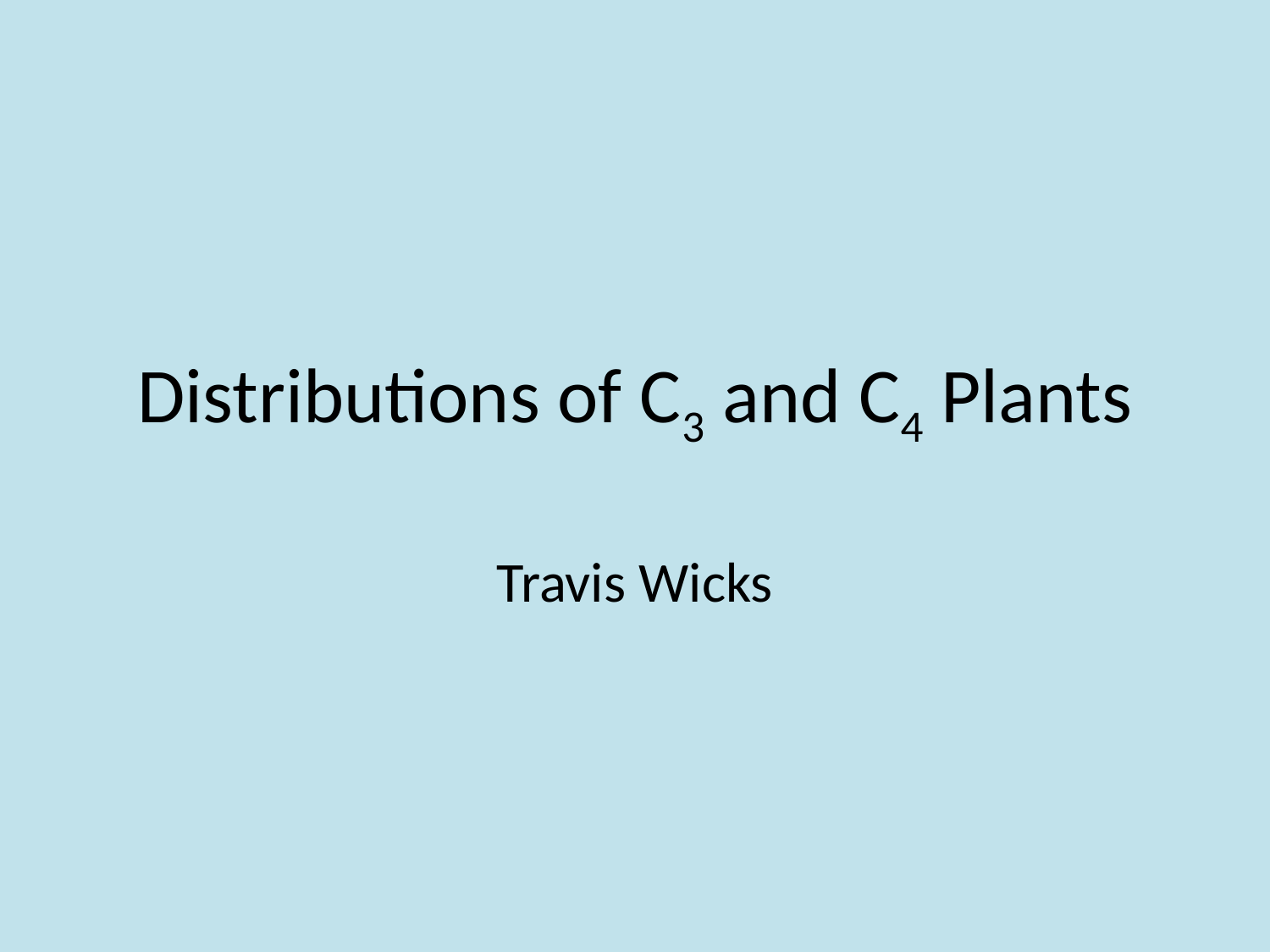

# Distributions of C3 and C4 Plants
Travis Wicks